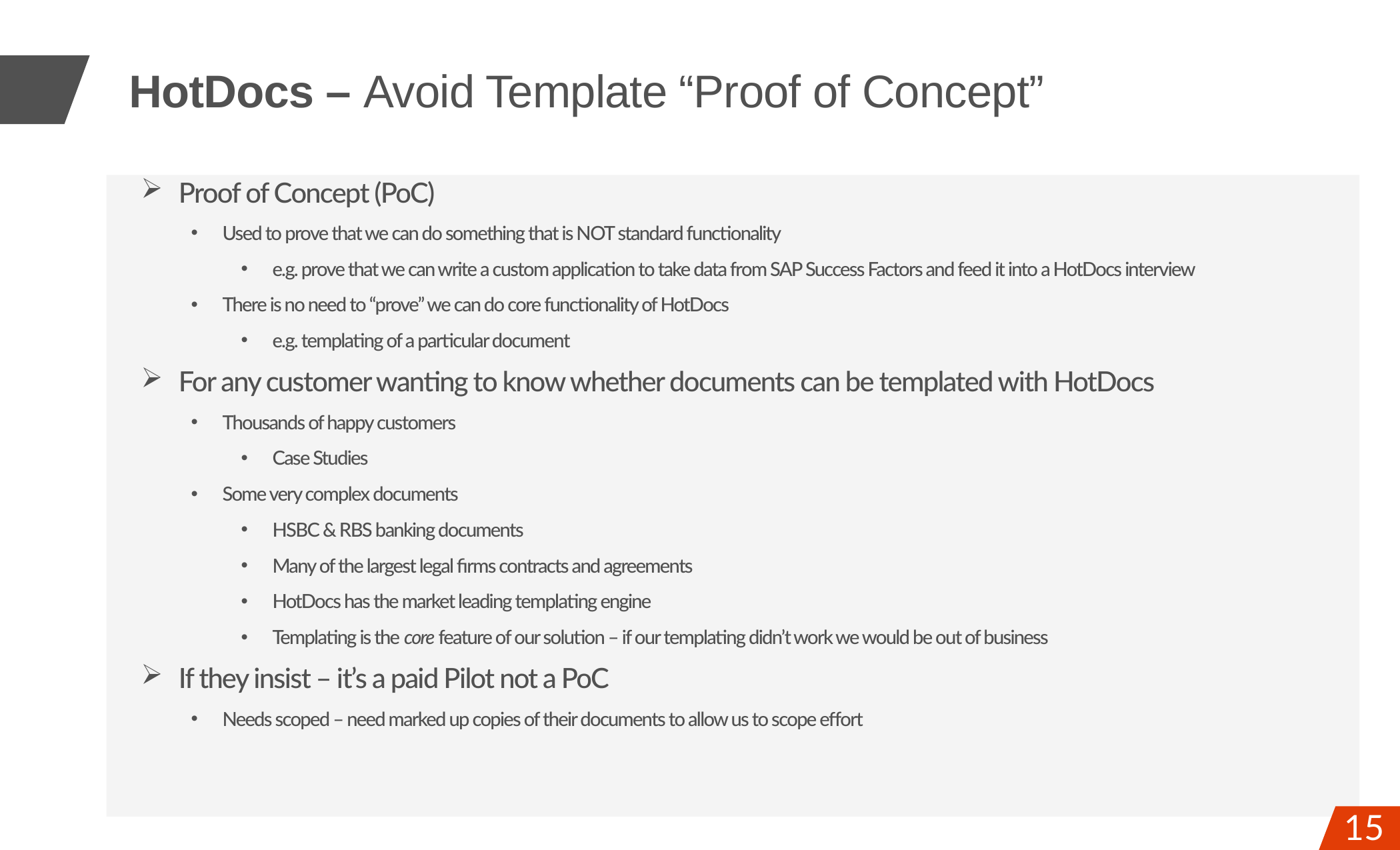

# HotDocs – Avoid Template “Proof of Concept”
Proof of Concept (PoC)
Used to prove that we can do something that is NOT standard functionality
e.g. prove that we can write a custom application to take data from SAP Success Factors and feed it into a HotDocs interview
There is no need to “prove” we can do core functionality of HotDocs
e.g. templating of a particular document
For any customer wanting to know whether documents can be templated with HotDocs
Thousands of happy customers
Case Studies
Some very complex documents
HSBC & RBS banking documents
Many of the largest legal firms contracts and agreements
HotDocs has the market leading templating engine
Templating is the core feature of our solution – if our templating didn’t work we would be out of business
If they insist – it’s a paid Pilot not a PoC
Needs scoped – need marked up copies of their documents to allow us to scope effort

15